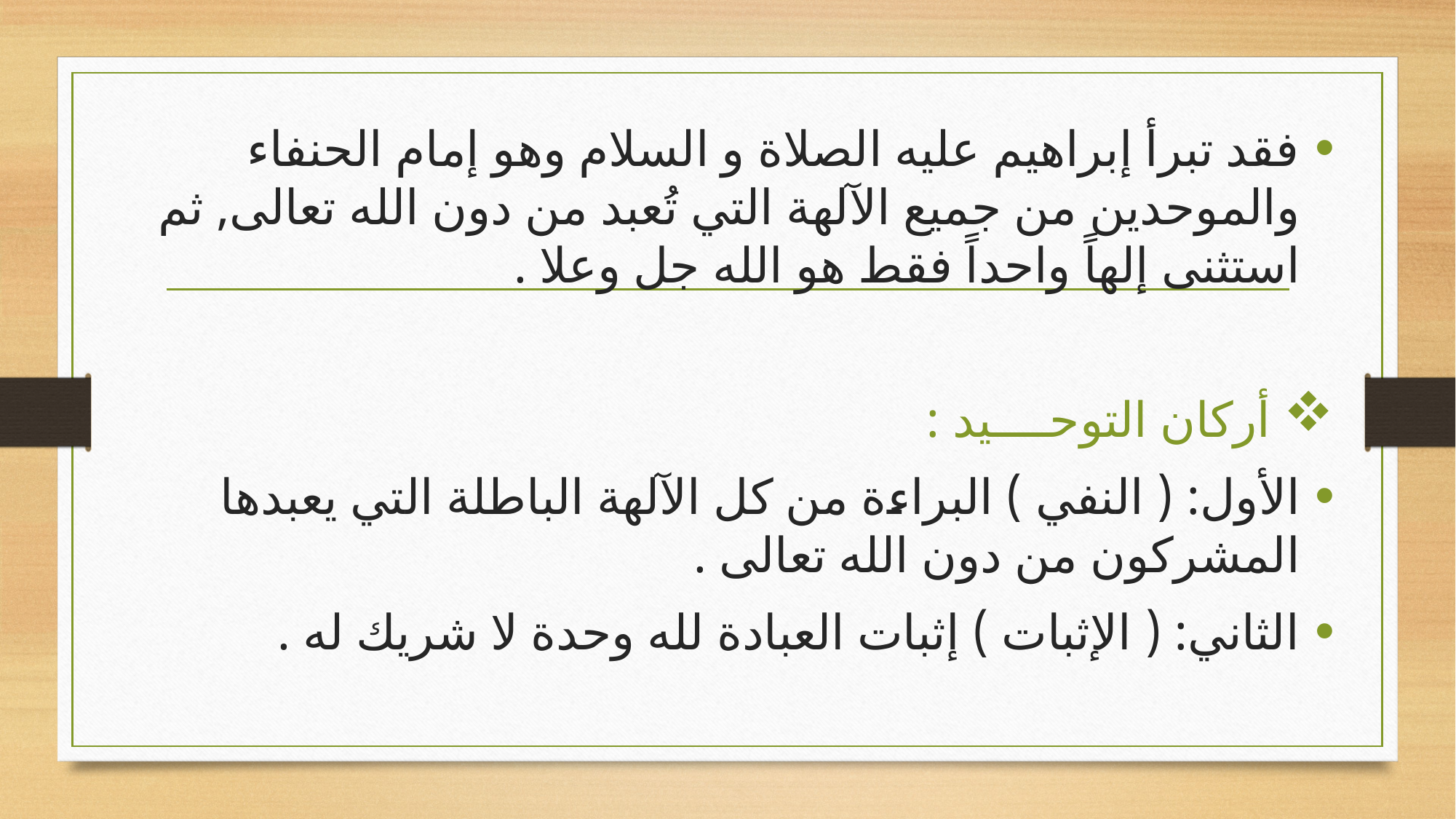

فقد تبرأ إبراهيم عليه الصلاة و السلام وهو إمام الحنفاء والموحدين من جميع الآلهة التي تُعبد من دون الله تعالى, ثم استثنى إلهاً واحداً فقط هو الله جل وعلا .

 أركان التوحــــيد :
الأول: ( النفي ) البراءة من كل الآلهة الباطلة التي يعبدها المشركون من دون الله تعالى .
الثاني: ( الإثبات ) إثبات العبادة لله وحدة لا شريك له .